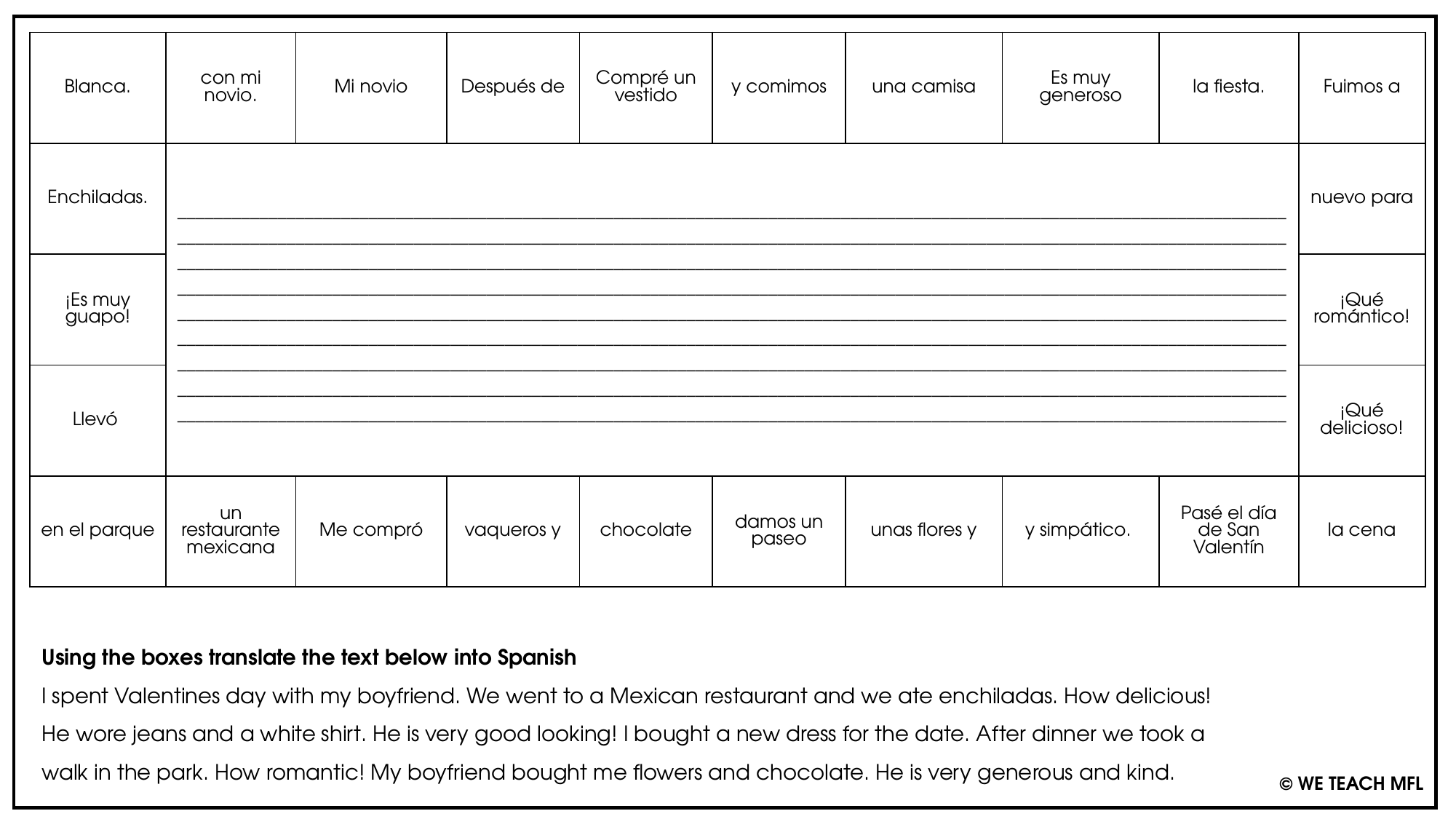

| Blanca. | con mi novio. | Mi novio | Después de | Compré un vestido | y comimos | una camisa | Es muy generoso | la fiesta. | Fuimos a |
| --- | --- | --- | --- | --- | --- | --- | --- | --- | --- |
| Enchiladas. | \_\_\_\_\_\_\_\_\_\_\_\_\_\_\_\_\_\_\_\_\_\_\_\_\_\_\_\_\_\_\_\_\_\_\_\_\_\_\_\_\_\_\_\_\_\_\_\_\_\_\_\_\_\_\_\_\_\_\_\_\_\_\_\_\_\_\_\_\_\_\_\_\_\_\_\_\_\_\_\_\_\_\_\_\_\_\_\_\_\_\_\_\_\_\_\_\_\_\_\_\_\_\_\_\_\_\_\_\_\_\_\_\_\_\_\_\_\_\_\_\_\_\_\_\_\_\_\_\_\_\_\_\_\_\_\_\_\_\_\_\_\_\_\_\_\_\_\_\_\_\_\_\_\_\_\_\_\_\_\_\_\_\_\_\_\_\_\_\_\_\_\_\_\_\_\_\_\_\_\_\_\_\_\_\_\_\_\_\_\_\_\_\_\_\_\_\_\_\_\_\_\_\_\_\_\_\_\_\_\_\_\_\_\_\_\_\_\_\_\_\_\_\_\_\_\_\_\_\_\_\_\_\_\_\_\_\_\_\_\_\_\_\_\_\_\_\_\_\_\_\_\_\_\_\_\_\_\_\_\_\_\_\_\_\_\_\_\_\_\_\_\_\_\_\_\_\_\_\_\_\_\_\_\_\_\_\_\_\_\_\_\_\_\_\_\_\_\_\_\_\_\_\_\_\_\_\_\_\_\_\_\_\_\_\_\_\_\_\_\_\_\_\_\_\_\_\_\_\_\_\_\_\_\_\_\_\_\_\_\_\_\_\_\_\_\_\_\_\_\_\_\_\_\_\_\_\_\_\_\_\_\_\_\_\_\_\_\_\_\_\_\_\_\_\_\_\_\_\_\_\_\_\_\_\_\_\_\_\_\_\_\_\_\_\_\_\_\_\_\_\_\_\_\_\_\_\_\_\_\_\_\_\_\_\_\_\_\_\_\_\_\_\_\_\_\_\_\_\_\_\_\_\_\_\_\_\_\_\_\_\_\_\_\_\_\_\_\_\_\_\_\_\_\_\_\_\_\_\_\_\_\_\_\_\_\_\_\_\_\_\_\_\_\_\_\_\_\_\_\_\_\_\_\_\_\_\_\_\_\_\_\_\_\_\_\_\_\_\_\_\_\_\_\_\_\_\_\_\_\_\_\_\_\_\_\_\_\_\_\_\_\_\_\_\_\_\_\_\_\_\_\_\_\_\_\_\_\_\_\_\_\_\_\_\_\_\_\_\_\_\_\_\_\_\_\_\_\_\_\_\_\_\_\_\_\_\_\_\_\_\_\_\_\_\_\_\_\_\_\_\_\_\_\_\_\_\_\_\_\_\_\_\_\_\_\_\_\_\_\_\_\_\_\_\_\_\_\_\_\_\_\_\_\_\_\_\_\_\_\_\_\_\_\_\_\_\_\_\_\_\_\_\_\_\_\_\_\_\_\_\_\_\_\_\_\_\_\_\_\_\_\_\_\_\_\_\_\_\_\_\_\_\_\_\_\_\_\_\_\_\_\_\_\_\_\_\_\_\_\_\_\_\_\_\_\_\_\_\_\_\_\_\_\_\_\_\_\_\_\_\_\_\_\_\_\_\_\_\_\_\_\_\_\_\_\_\_\_\_\_\_\_\_\_\_\_\_\_\_\_\_\_\_\_\_\_\_\_\_\_\_\_\_\_\_\_\_\_\_\_\_\_\_\_\_\_\_\_\_\_\_\_\_\_\_\_\_\_\_\_\_\_\_\_\_\_\_\_\_\_\_\_\_\_\_\_\_\_\_\_\_\_\_\_\_\_\_\_\_\_\_\_\_\_\_\_\_\_\_\_\_\_\_\_\_\_\_\_\_\_\_\_\_\_\_\_\_\_\_\_\_\_\_\_\_\_\_\_\_\_\_\_\_\_\_\_\_\_\_\_\_\_\_\_\_\_\_\_\_\_\_\_\_\_\_\_\_\_\_\_\_\_\_\_\_\_\_\_\_\_\_\_\_\_\_\_\_\_\_\_\_\_\_\_\_\_\_\_\_\_\_\_\_\_\_\_\_\_\_\_\_\_\_\_\_\_\_\_\_\_\_\_\_\_\_\_\_\_\_\_\_\_\_\_\_\_\_\_\_\_\_\_\_\_\_\_\_\_\_\_\_\_\_\_\_\_\_\_\_\_\_\_\_\_\_\_\_\_\_\_\_\_\_\_\_\_\_\_\_\_\_\_\_\_\_\_\_\_\_\_\_\_\_\_\_\_\_\_\_\_\_\_\_\_\_\_\_\_\_\_\_\_\_\_\_\_\_\_\_\_\_\_\_\_\_\_\_\_\_\_\_\_\_\_\_\_\_\_\_\_\_\_\_\_\_\_\_\_\_\_\_\_\_\_\_\_\_\_\_\_\_\_\_\_\_\_\_\_\_\_\_\_\_\_\_\_\_\_\_\_\_\_\_\_\_\_\_\_\_\_\_\_\_\_\_\_\_\_ |  |  |  |  |  |  |  | nuevo para |
| ¡Es muy guapo! |  |  |  |  |  |  |  |  | ¡Qué romántico! |
| Llevó |  |  |  |  |  |  |  |  | ¡Qué delicioso! |
| en el parque | un restaurante mexicana | Me compró | vaqueros y | chocolate | damos un paseo | unas flores y | y simpático. | Pasé el día de San Valentín | la cena |
Using the boxes translate the text below into Spanish
I spent Valentines day with my boyfriend. We went to a Mexican restaurant and we ate enchiladas. How delicious! He wore jeans and a white shirt. He is very good looking! I bought a new dress for the date. After dinner we took a walk in the park. How romantic! My boyfriend bought me flowers and chocolate. He is very generous and kind.
© WE TEACH MFL